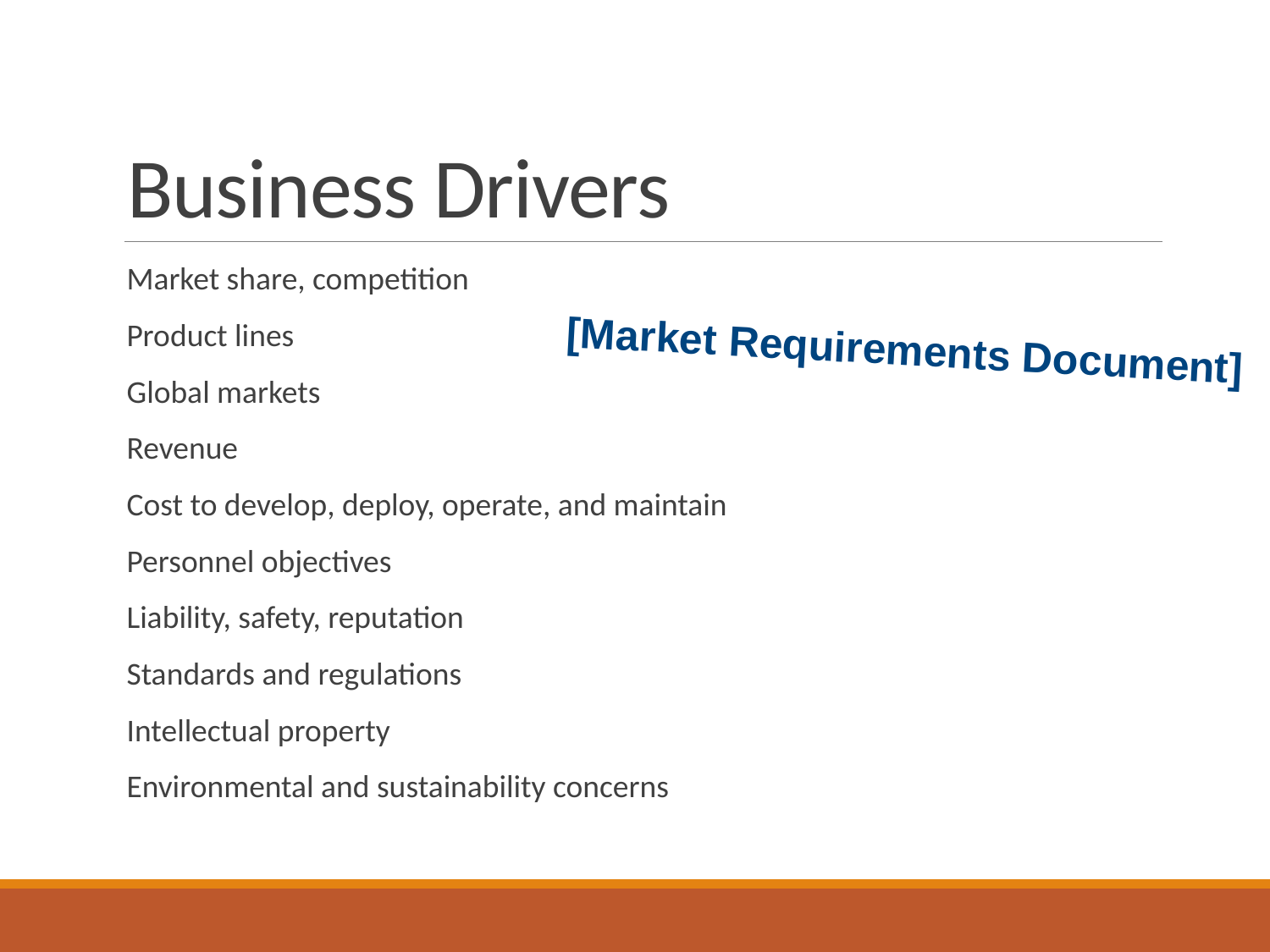

# Business Drivers
Market share, competition
Product lines
Global markets
Revenue
Cost to develop, deploy, operate, and maintain
Personnel objectives
Liability, safety, reputation
Standards and regulations
Intellectual property
Environmental and sustainability concerns
[Market Requirements Document]